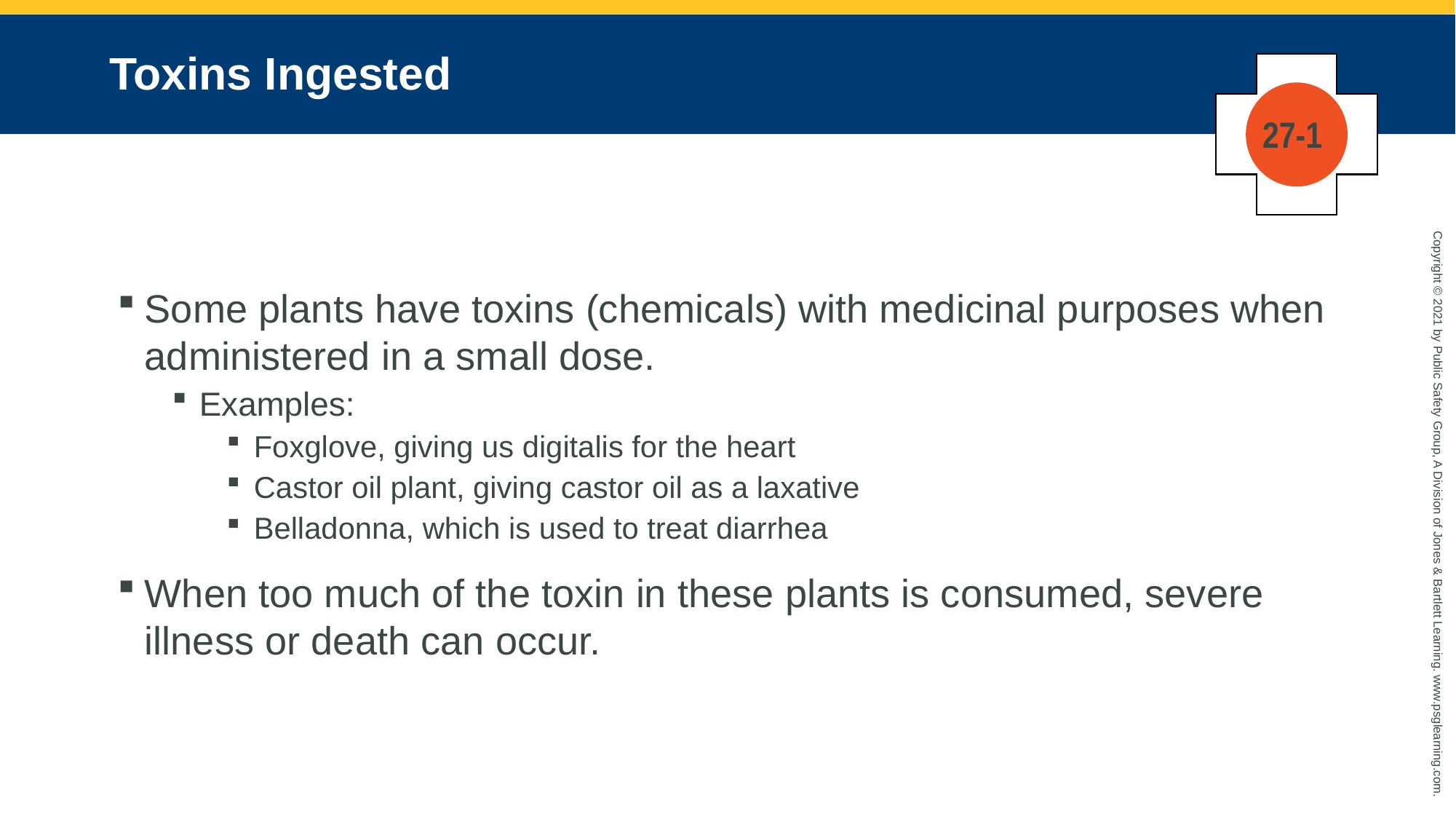

# Toxins Ingested

27-1
Some plants have toxins (chemicals) with medicinal purposes when administered in a small dose.
Examples:
Foxglove, giving us digitalis for the heart
Castor oil plant, giving castor oil as a laxative
Belladonna, which is used to treat diarrhea
When too much of the toxin in these plants is consumed, severe illness or death can occur.